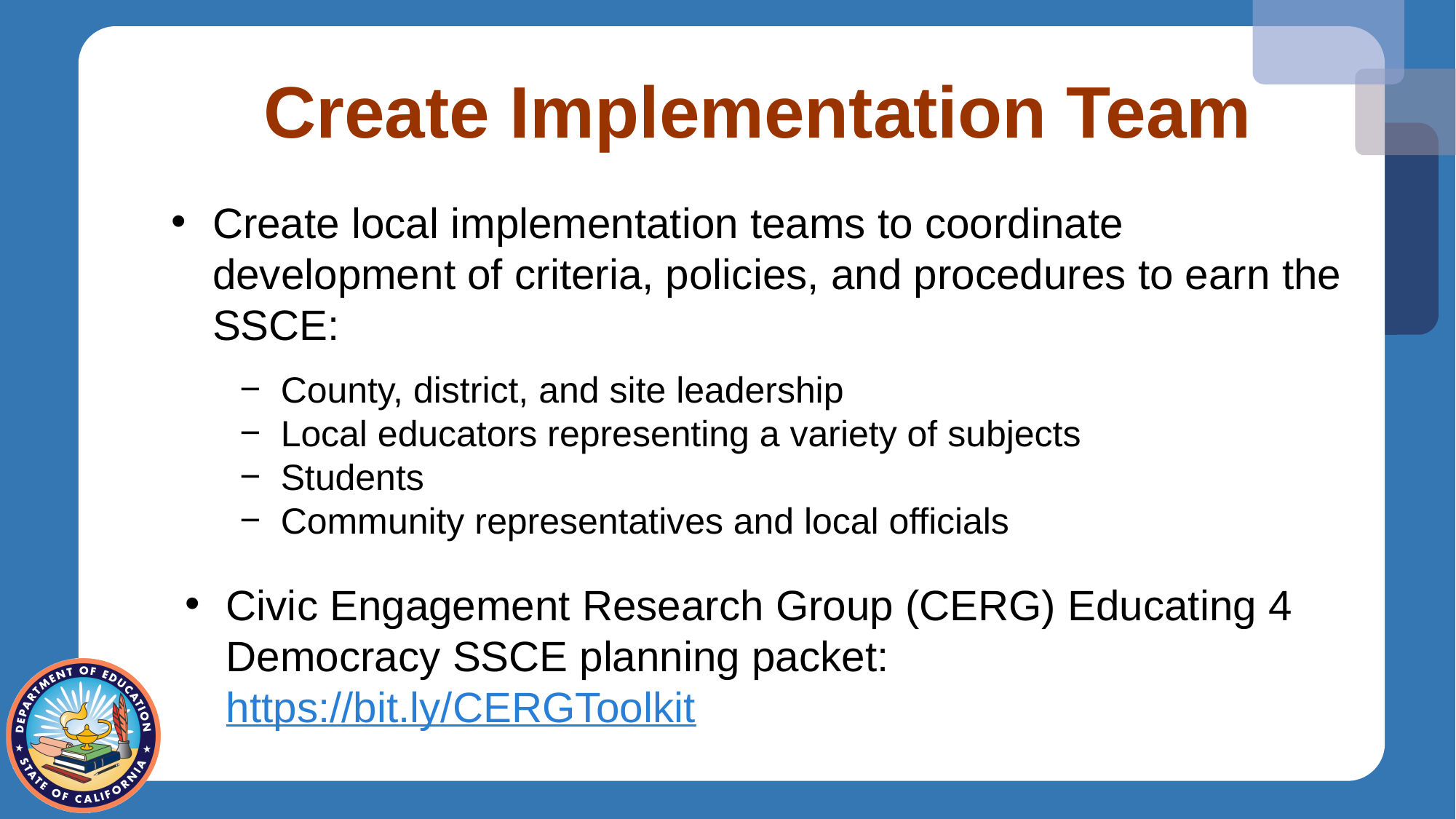

# Create Implementation Team
Create local implementation teams to coordinate development of criteria, policies, and procedures to earn the SSCE:
County, district, and site leadership
Local educators representing a variety of subjects
Students
Community representatives and local officials
Civic Engagement Research Group (CERG) Educating 4 Democracy SSCE planning packet: https://bit.ly/CERGToolkit